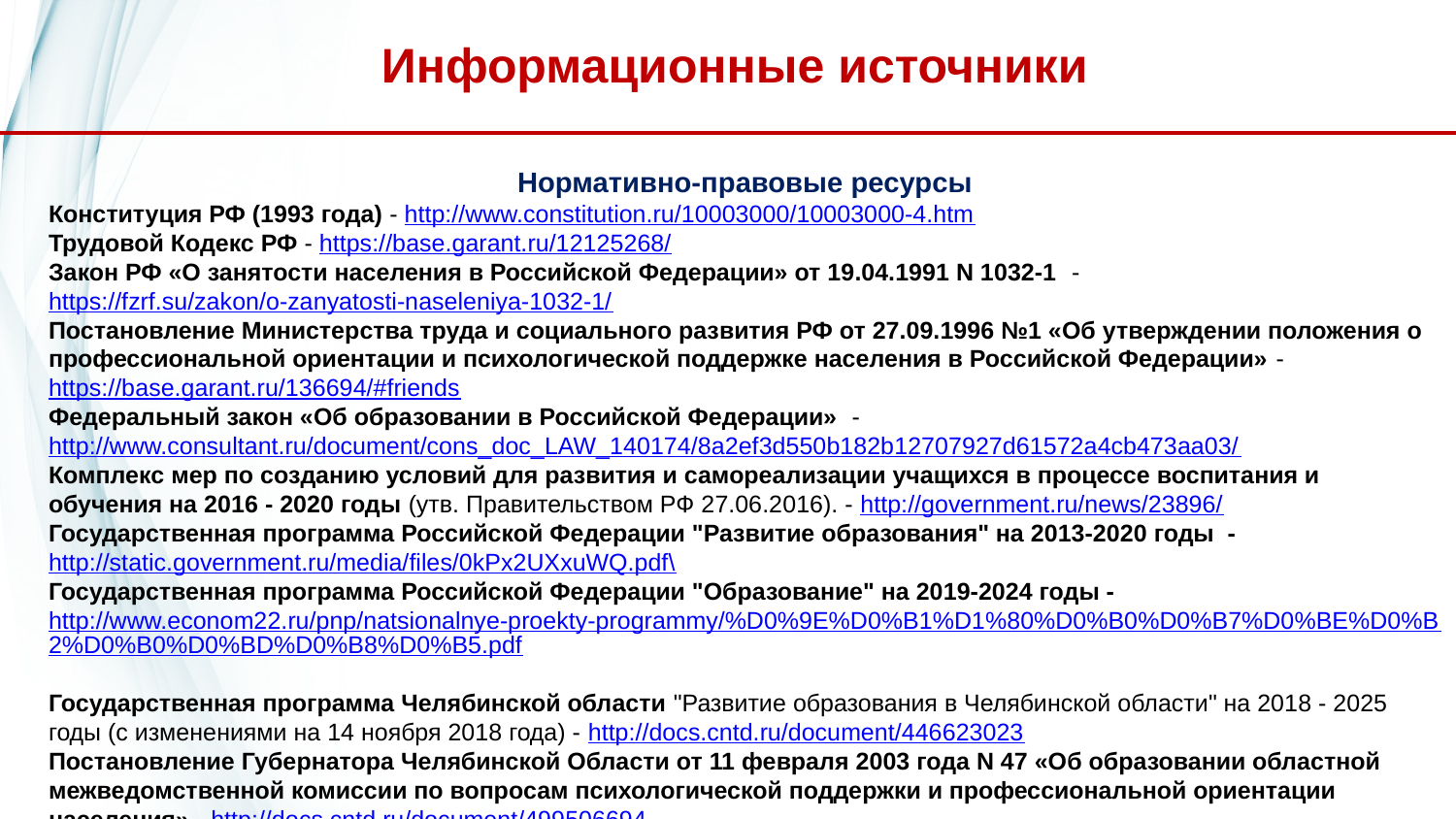

Информационные источники

Нормативно-правовые ресурсы
Конституция РФ (1993 года) - http://www.constitution.ru/10003000/10003000-4.htm
Трудовой Кодекс РФ - https://base.garant.ru/12125268/
Закон РФ «О занятости населения в Российской Федерации» от 19.04.1991 N 1032-1  - https://fzrf.su/zakon/o-zanyatosti-naseleniya-1032-1/
Постановление Министерства труда и социального развития РФ от 27.09.1996 №1 «Об утверждении положения о профессиональной ориентации и психологической поддержке населения в Российской Федерации» - https://base.garant.ru/136694/#friends
Федеральный закон «Об образовании в Российской Федерации»  - http://www.consultant.ru/document/cons_doc_LAW_140174/8a2ef3d550b182b12707927d61572a4cb473aa03/
Комплекс мер по созданию условий для развития и самореализации учащихся в процессе воспитания и обучения на 2016 - 2020 годы (утв. Правительством РФ 27.06.2016). - http://government.ru/news/23896/
Государственная программа Российской Федерации "Развитие образования" на 2013-2020 годы  - http://static.government.ru/media/files/0kPx2UXxuWQ.pdf\
Государственная программа Российской Федерации "Образование" на 2019-2024 годы - http://www.econom22.ru/pnp/natsionalnye-proekty-programmy/%D0%9E%D0%B1%D1%80%D0%B0%D0%B7%D0%BE%D0%B2%D0%B0%D0%BD%D0%B8%D0%B5.pdf
Государственная программа Челябинской области "Развитие образования в Челябинской области" на 2018 - 2025 годы (с изменениями на 14 ноября 2018 года) - http://docs.cntd.ru/document/446623023
Постановление Губернатора Челябинской Области от 11 февраля 2003 года N 47 «Об образовании областной межведомственной комиссии по вопросам психологической поддержки и профессиональной ориентации населения» - http://docs.cntd.ru/document/499506694